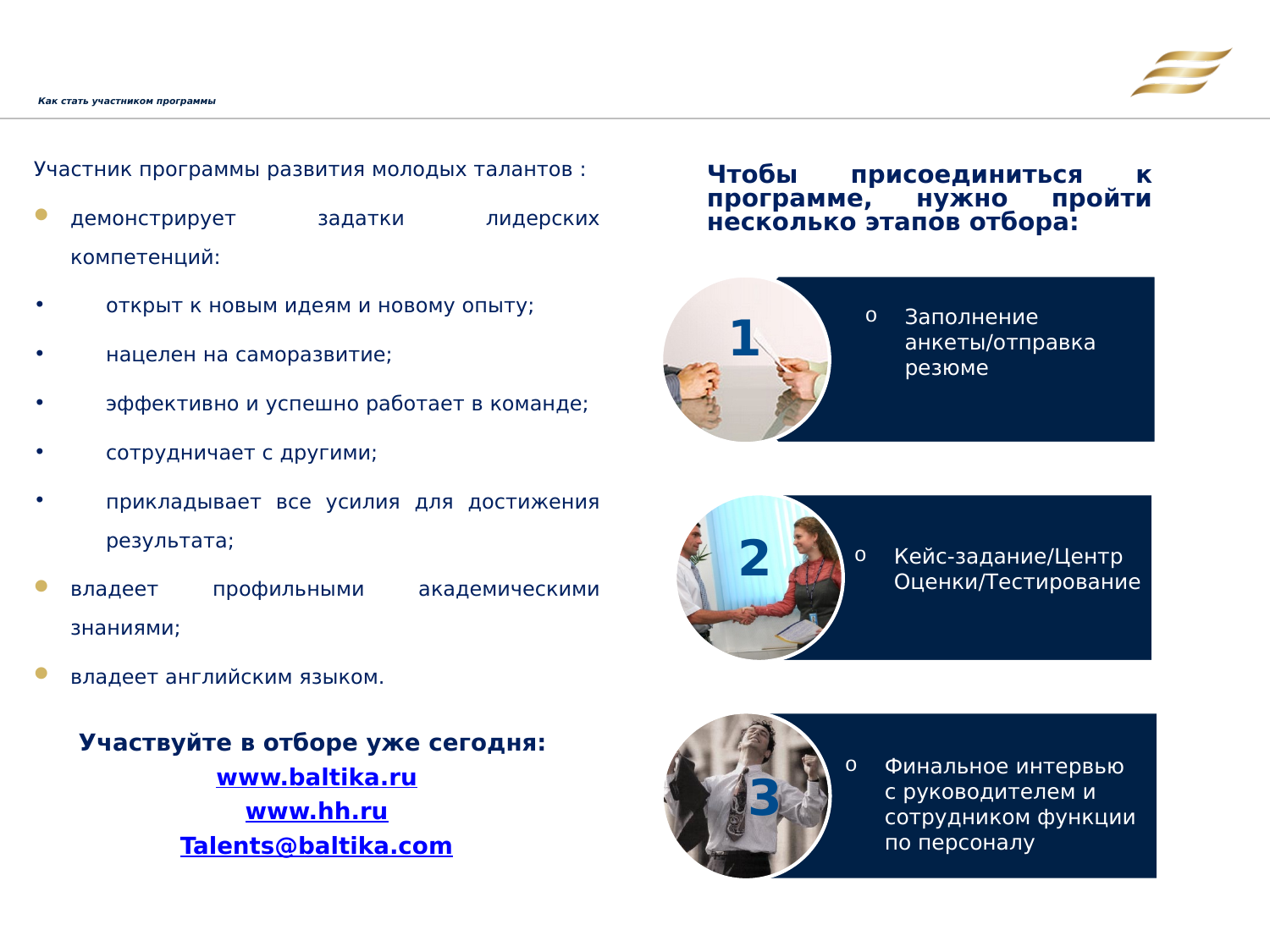

# Как стать участником программы
Участник программы развития молодых талантов :
демонстрирует задатки лидерских компетенций:
открыт к новым идеям и новому опыту;
нацелен на саморазвитие;
эффективно и успешно работает в команде;
сотрудничает с другими;
прикладывает все усилия для достижения результата;
владеет профильными академическими знаниями;
владеет английским языком.

Участвуйте в отборе уже сегодня:
www.baltika.ru
www.hh.ru
Talents@baltika.com
Чтобы присоединиться к программе, нужно пройти несколько этапов отбора:

Заполнение анкеты/отправка резюме
1

Кейс-задание/Центр Оценки/Тестирование

2

Финальное интервью   с руководителем и сотрудником функции по персоналу
3